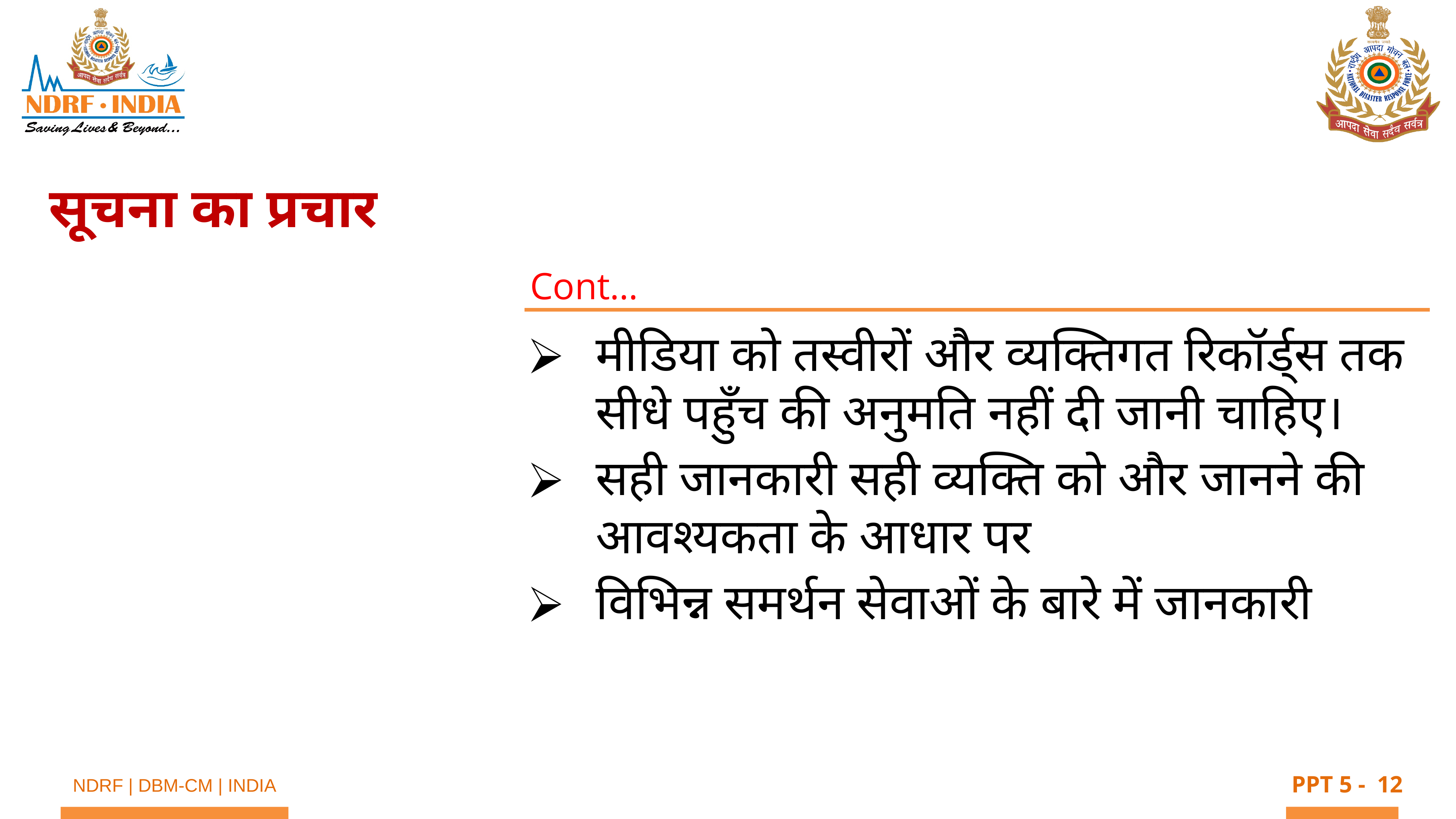

सूचना का प्रचार
Cont…
मीडिया को तस्वीरों और व्यक्तिगत रिकॉर्ड्स तक सीधे पहुँच की अनुमति नहीं दी जानी चाहिए।
सही जानकारी सही व्यक्ति को और जानने की आवश्यकता के आधार पर
विभिन्न समर्थन सेवाओं के बारे में जानकारी
12